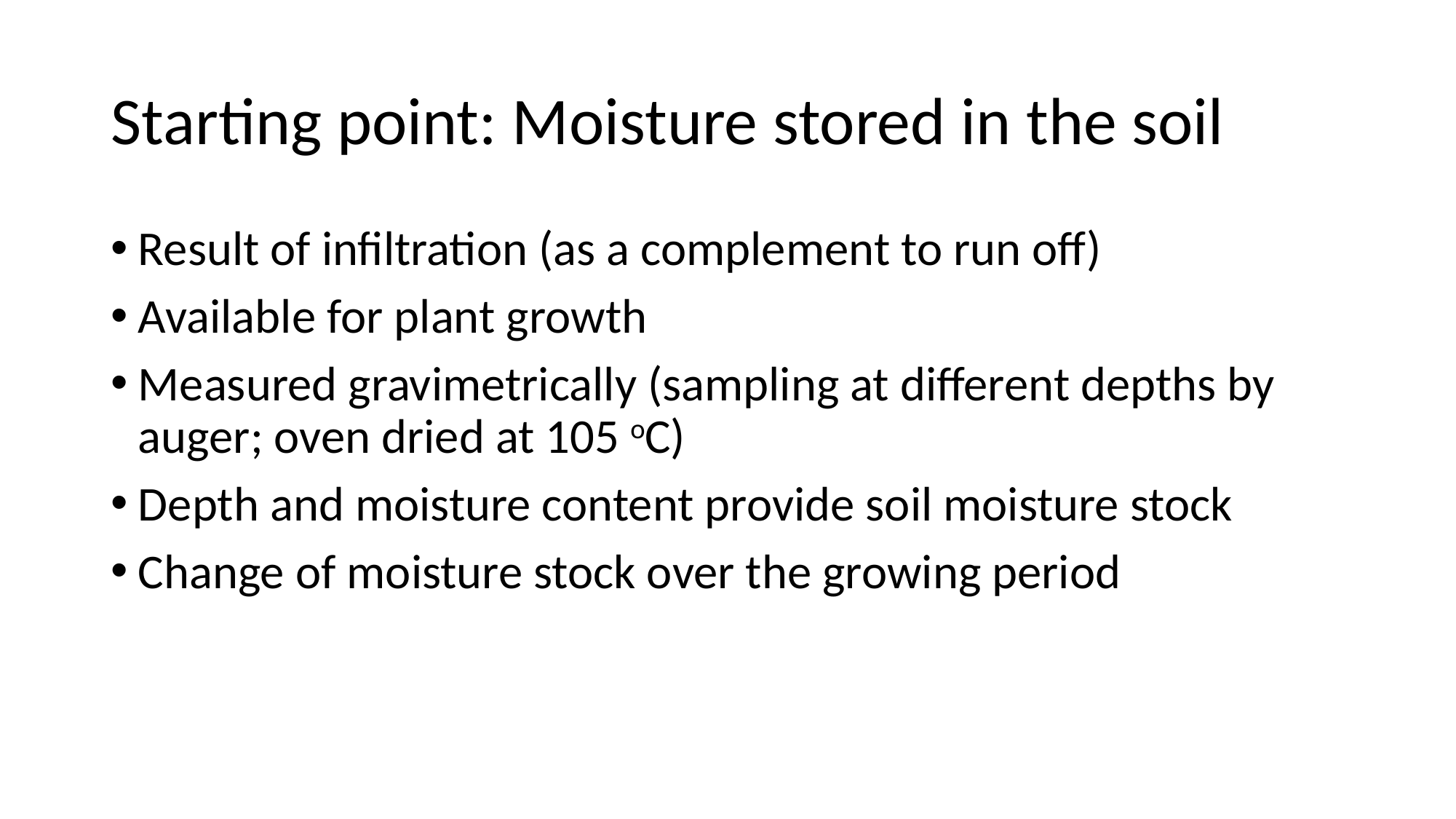

# Starting point: Moisture stored in the soil
Result of infiltration (as a complement to run off)
Available for plant growth
Measured gravimetrically (sampling at different depths by auger; oven dried at 105 oC)
Depth and moisture content provide soil moisture stock
Change of moisture stock over the growing period